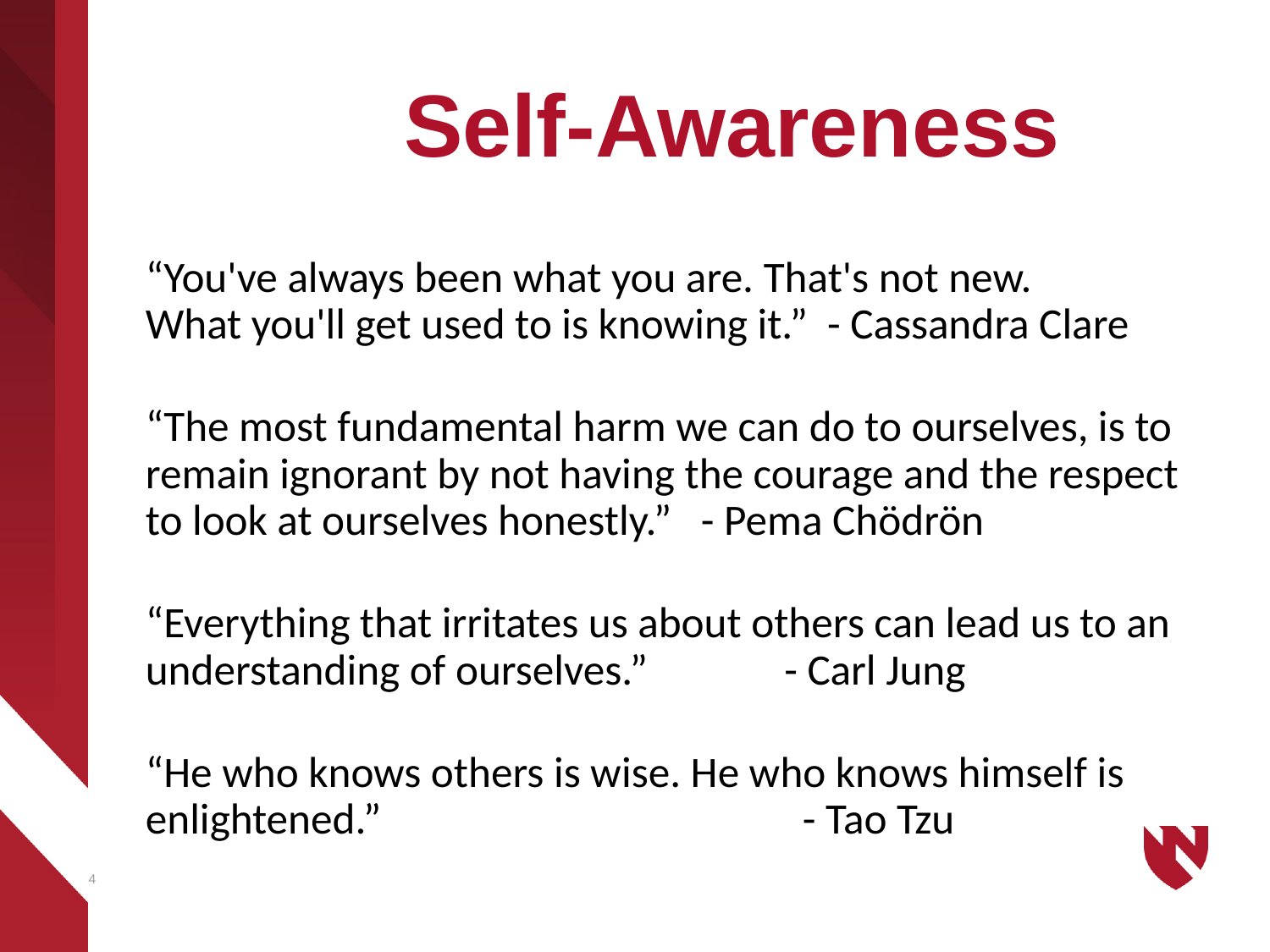

Self-Awareness

“You've always been what you are. That's not new.         What you'll get used to is knowing it.”  - Cassandra Clare

“The most fundamental harm we can do to ourselves, is to remain ignorant by not having the courage and the respect to look at ourselves honestly.”   - Pema Chödrön

“Everything that irritates us about others can lead us to an understanding of ourselves.”              - Carl Jung

“He who knows others is wise. He who knows himself is enlightened.”    		                                 - Tao Tzu

4